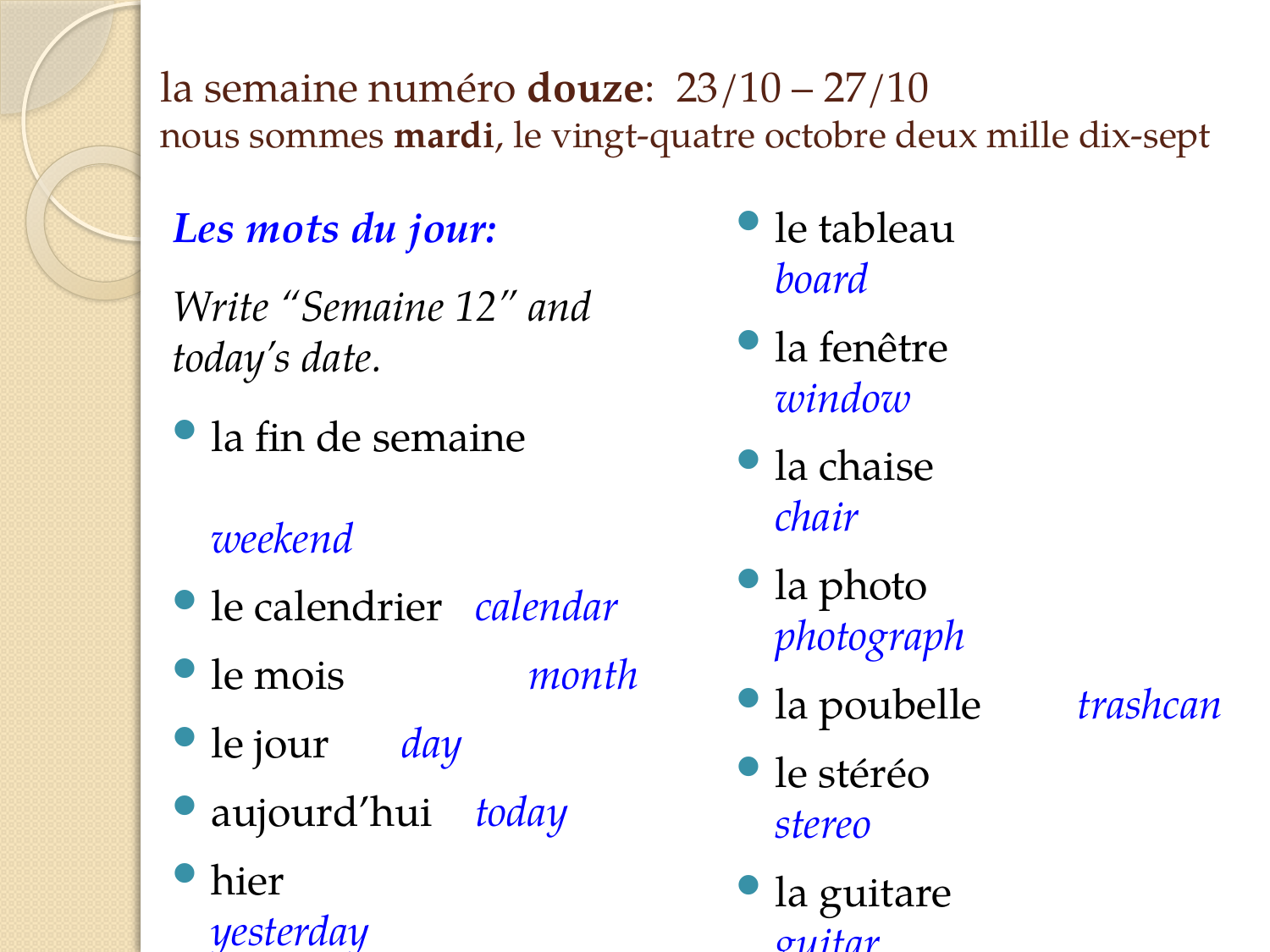

# la semaine numéro douze:  23/10 – 27/10 nous sommes mardi, le vingt-quatre octobre deux mille dix-sept
Les mots du jour:
Write “Semaine 12” and today’s date.
la fin de semaine			      weekend
le calendrier   calendar
le mois	      month
le jour	      day
aujourd’hui    today
hier		     yesterday
demain	    tomorrow
le tableau		board
la fenêtre	          window
la chaise		chair
la photo	     photograph
la poubelle         trashcan
le stéréo		stereo
la guitare		guitar
le baladeur     Walkman / 		     mp3 player
l’appareil-photo	camera
l’affiche		poster